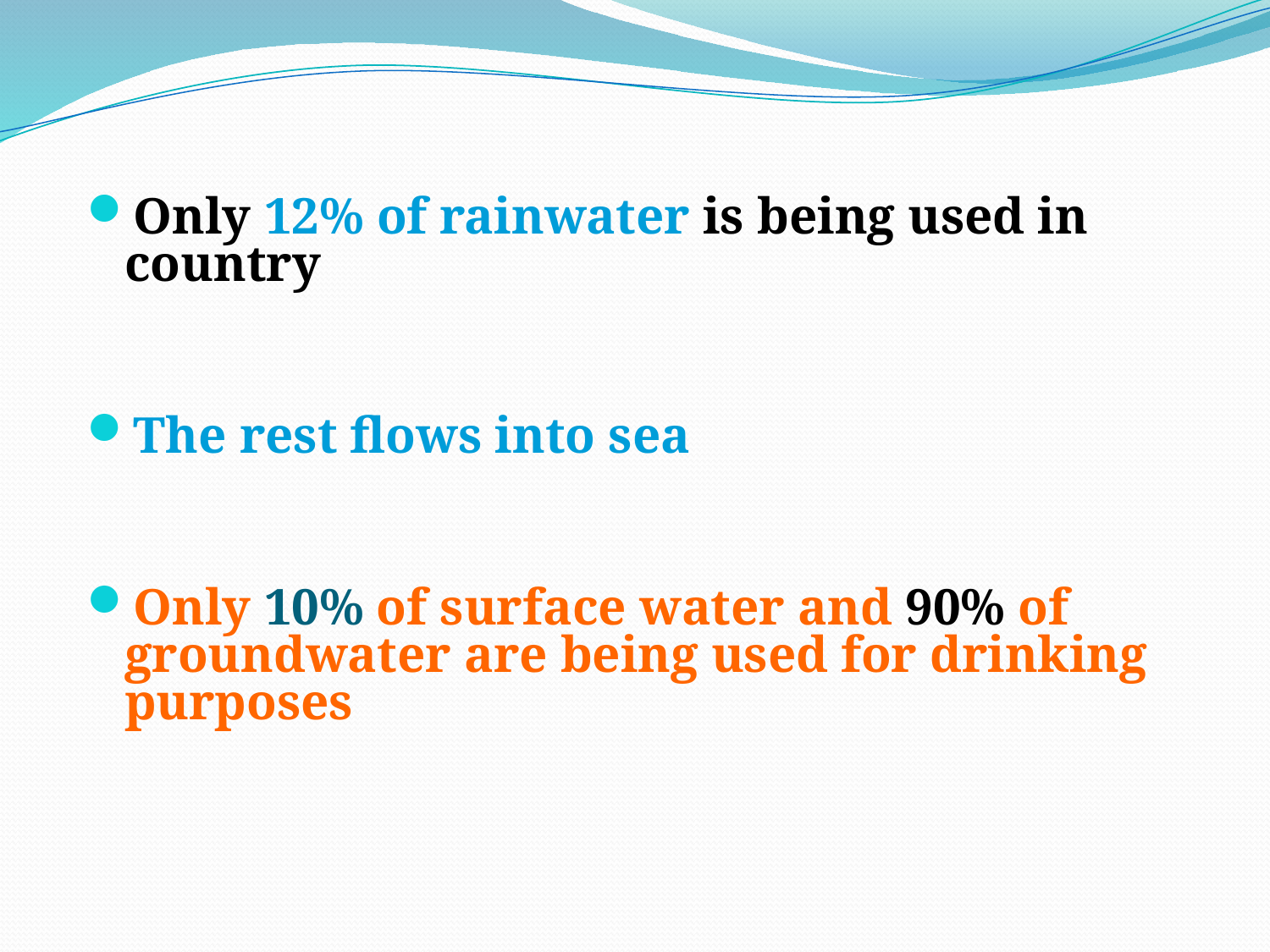

Only 12% of rainwater is being used in country

The rest flows into sea

Only 10% of surface water and 90% of groundwater are being used for drinking purposes